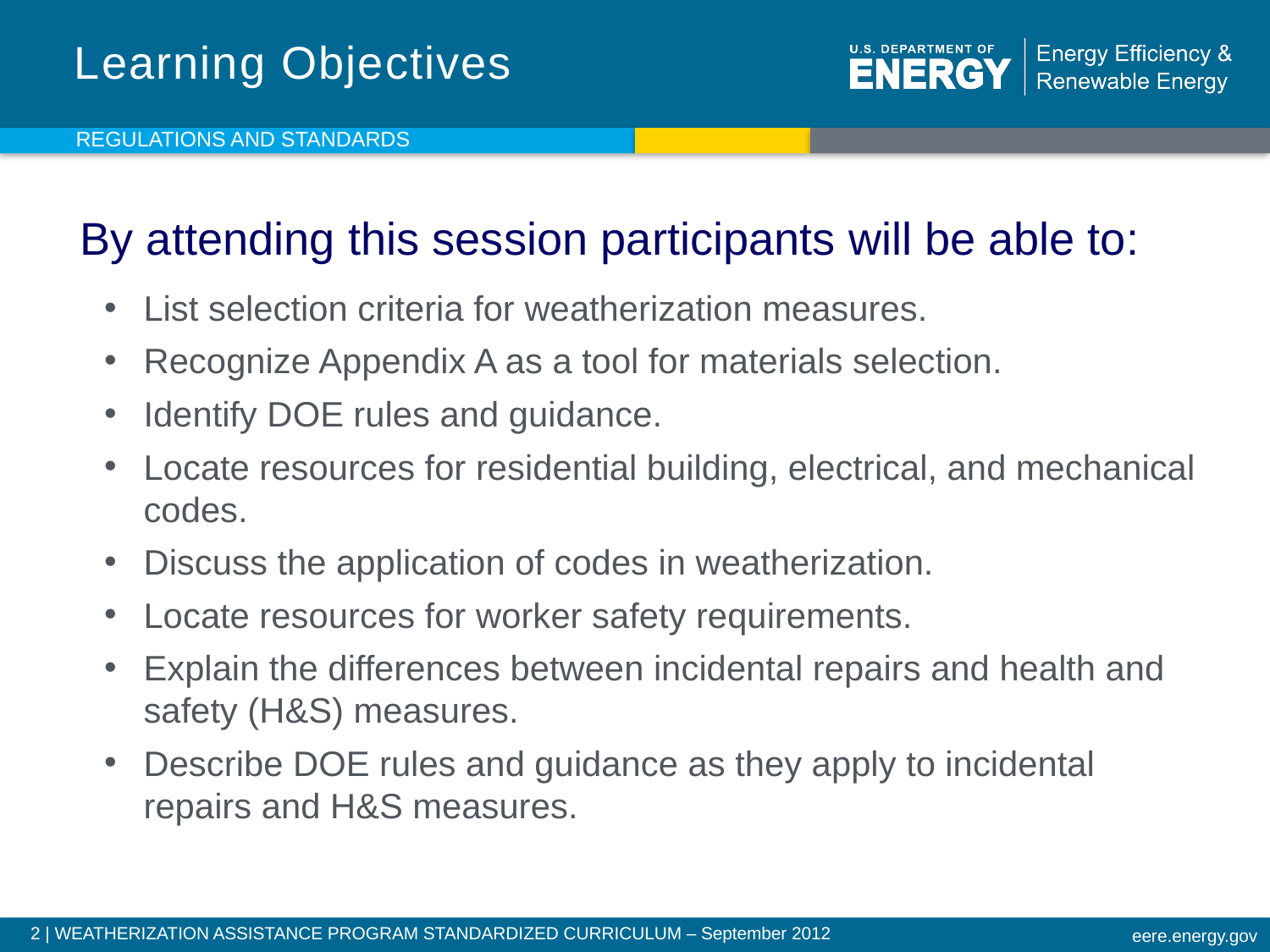

# Learning Objectives
REGULATIONS AND STANDARDS
By attending this session participants will be able to:
List selection criteria for weatherization measures.
Recognize Appendix A as a tool for materials selection.
Identify DOE rules and guidance.
Locate resources for residential building, electrical, and mechanical codes.
Discuss the application of codes in weatherization.
Locate resources for worker safety requirements.
Explain the differences between incidental repairs and health and safety (H&S) measures.
Describe DOE rules and guidance as they apply to incidental repairs and H&S measures.